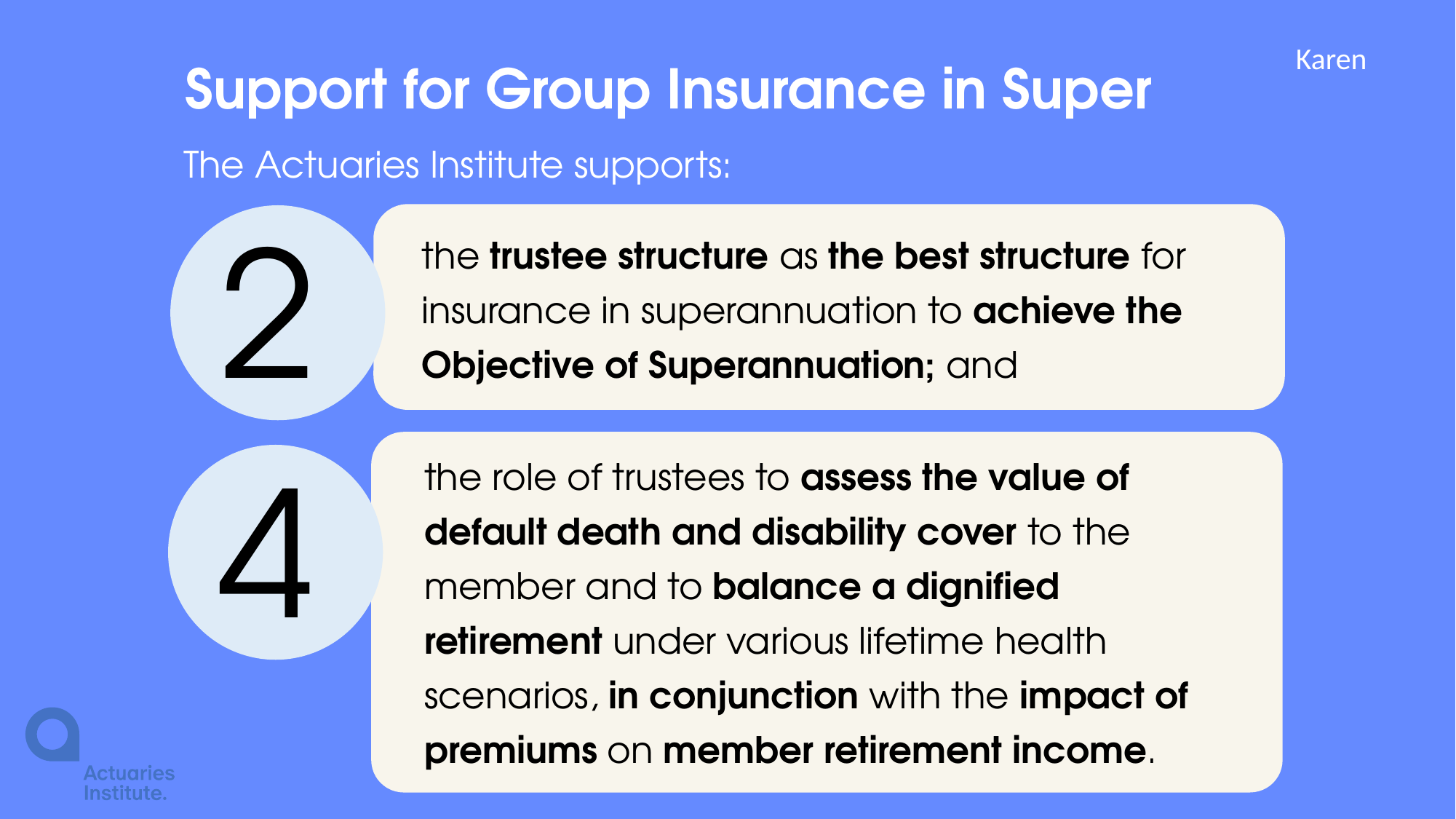

# Support for Group Insurance in Super
Karen
The Actuaries Institute supports:

the trustee structure as the best structure for insurance in superannuation to achieve the Objective of Superannuation; and

2

the role of trustees to assess the value of default death and disability cover to the member and to balance a dignified retirement under various lifetime health scenarios, in conjunction with the impact of premiums on member retirement income.

4